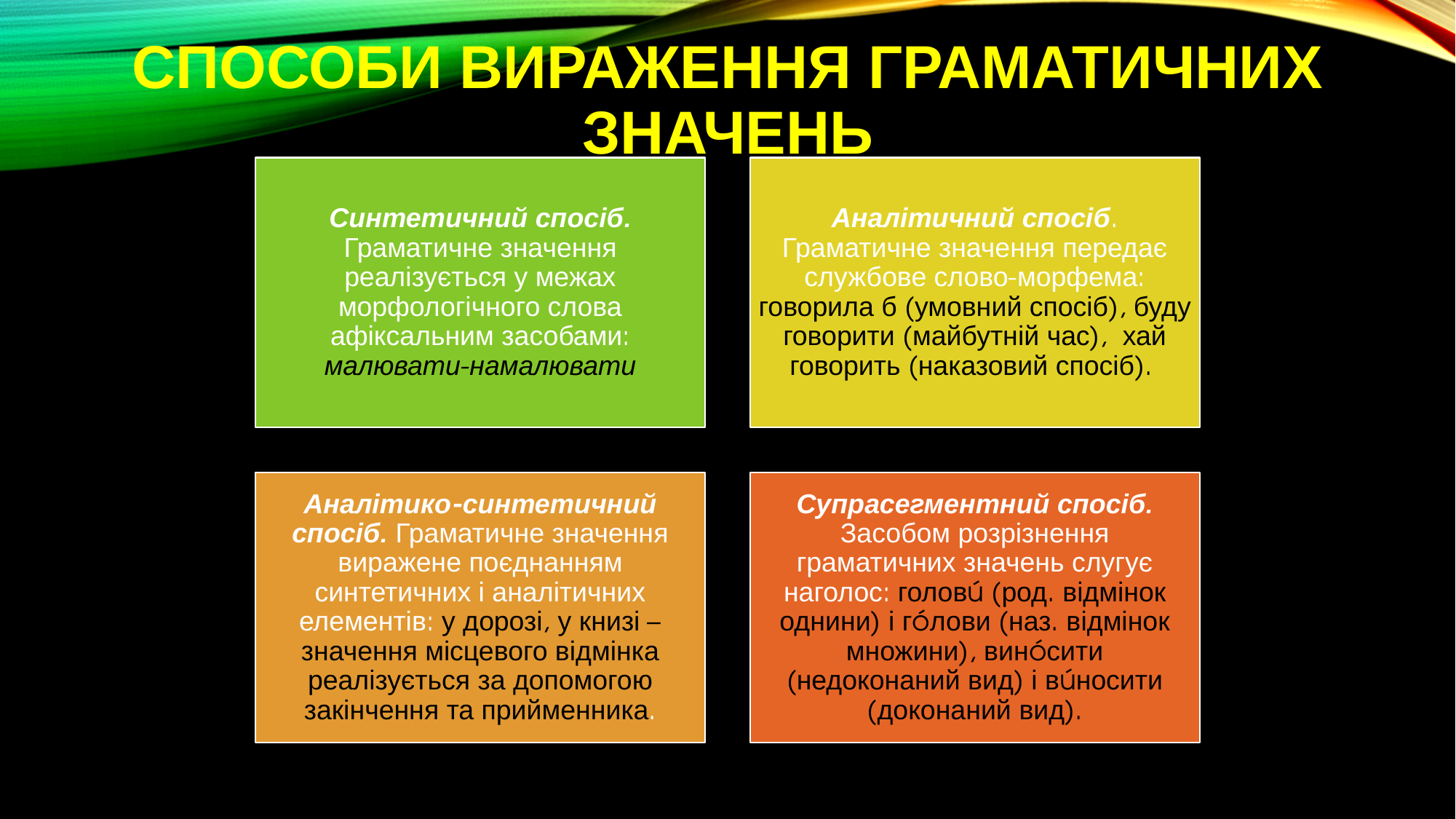

# Способи вираження граматичних значень
Синтетичний спосіб. Граматичне значення реалізується у межах морфологічного слова афіксальним засобами: малювати-намалювати
Аналітичний спосіб. Граматичне значення передає службове слово-морфема: говорила б (умовний спосіб), буду говорити (майбутній час),  хай говорить (наказовий спосіб).
Аналітико-синтетичний спосіб. Граматичне значення виражене поєднанням синтетичних і аналітичних елементів: у дорозі, у книзі – значення місцевого відмінка реалізується за допомогою закінчення та прийменника.
Супрасегментний спосіб. Засобом розрізнення граматичних значень слугує наголос: головú (род. відмінок однини) і гóлови (наз. відмінок множини), винóсити (недоконаний вид) і вúносити (доконаний вид).